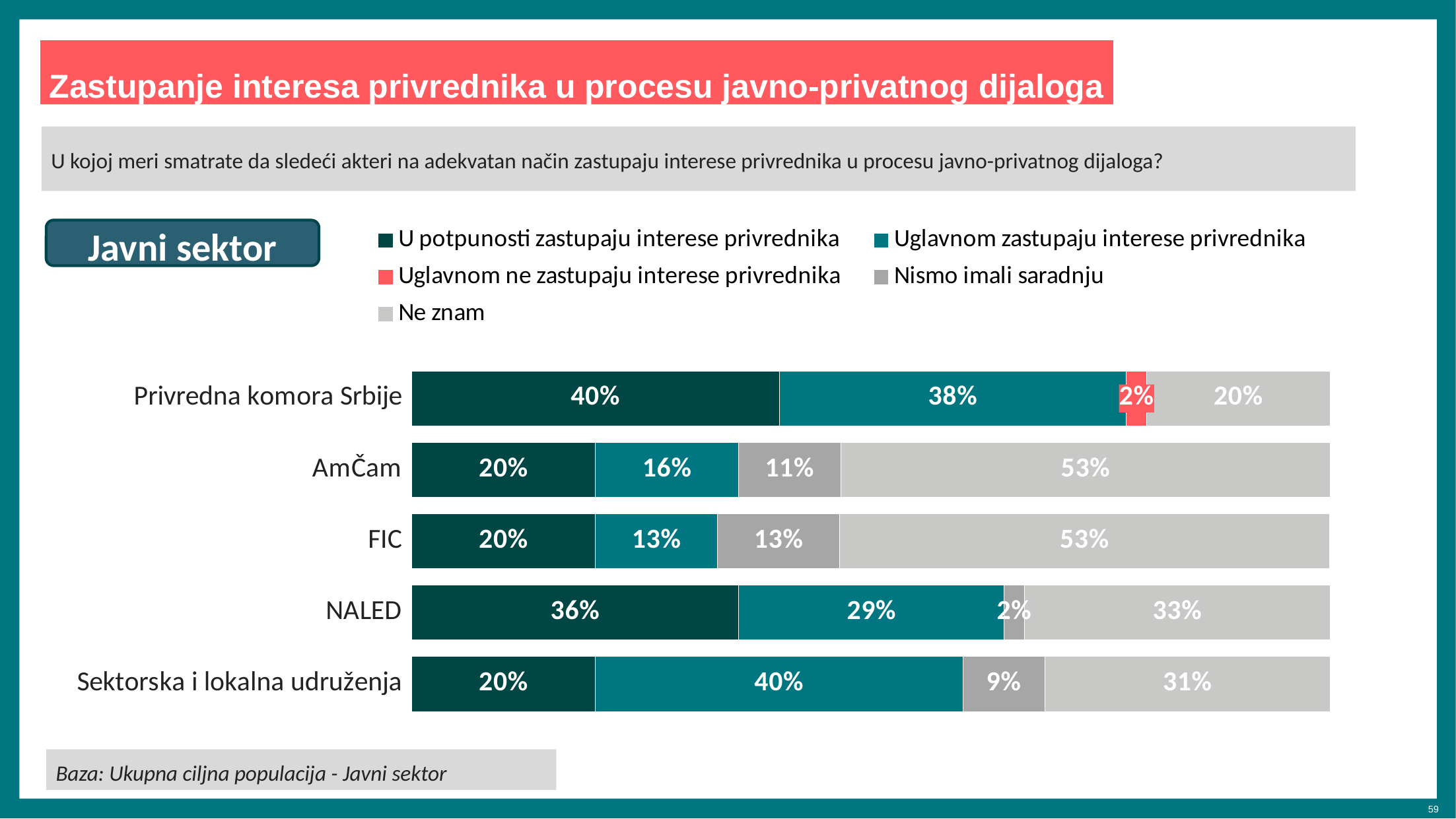

Zastupanje interesa privrednika u procesu javno-privatnog dijaloga
U kojoj meri smatrate da sledeći akteri na adekvatan način zastupaju interese privrednika u procesu javno-privatnog dijaloga?

### Chart

| Category | U potpunosti zastupaju interese privrednika | Uglavnom zastupaju interese privrednika | Uglavnom ne zastupaju interese privrednika | Nismo imali saradnju | Ne znam |
|---|---|---|---|---|---|
| Privredna komora Srbije | 40.0 | 37.8 | 2.2 | None | 20.0 |
| AmČam | 20.0 | 15.6 | None | 11.1 | 53.3 |
| FIC | 20.0 | 13.3 | None | 13.3 | 53.3 |
| NALED | 35.6 | 28.9 | None | 2.2 | 33.3 |
| Sektorska i lokalna udruženja | 20.0 | 40.0 | None | 8.9 | 31.1 |
Javni sektor
Baza: Ukupna ciljna populacija - Javni sektor